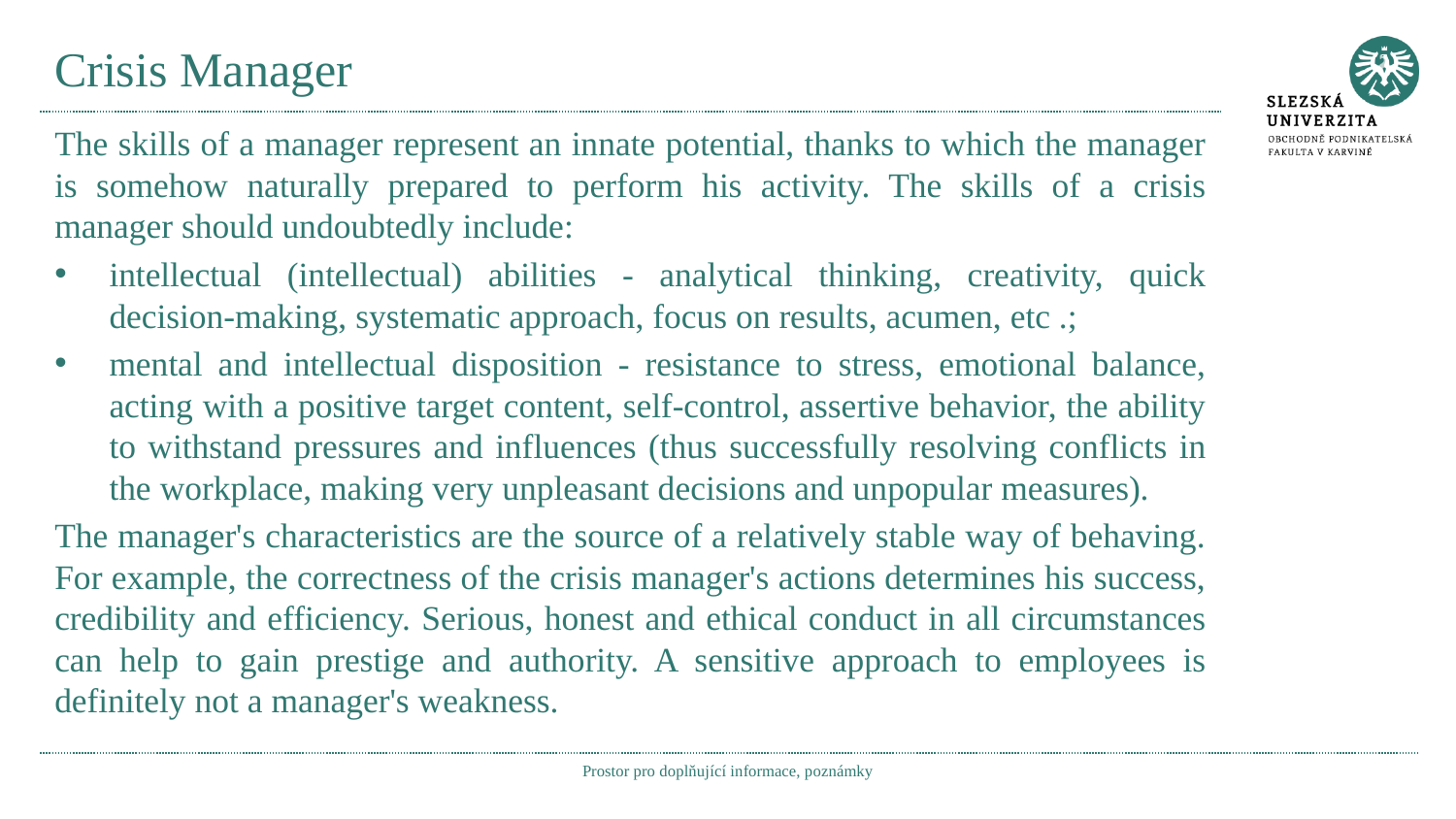

# Crisis Manager
The skills of a manager represent an innate potential, thanks to which the manager is somehow naturally prepared to perform his activity. The skills of a crisis manager should undoubtedly include:
intellectual (intellectual) abilities - analytical thinking, creativity, quick decision-making, systematic approach, focus on results, acumen, etc .;
mental and intellectual disposition - resistance to stress, emotional balance, acting with a positive target content, self-control, assertive behavior, the ability to withstand pressures and influences (thus successfully resolving conflicts in the workplace, making very unpleasant decisions and unpopular measures).
The manager's characteristics are the source of a relatively stable way of behaving. For example, the correctness of the crisis manager's actions determines his success, credibility and efficiency. Serious, honest and ethical conduct in all circumstances can help to gain prestige and authority. A sensitive approach to employees is definitely not a manager's weakness.

Prostor pro doplňující informace, poznámky